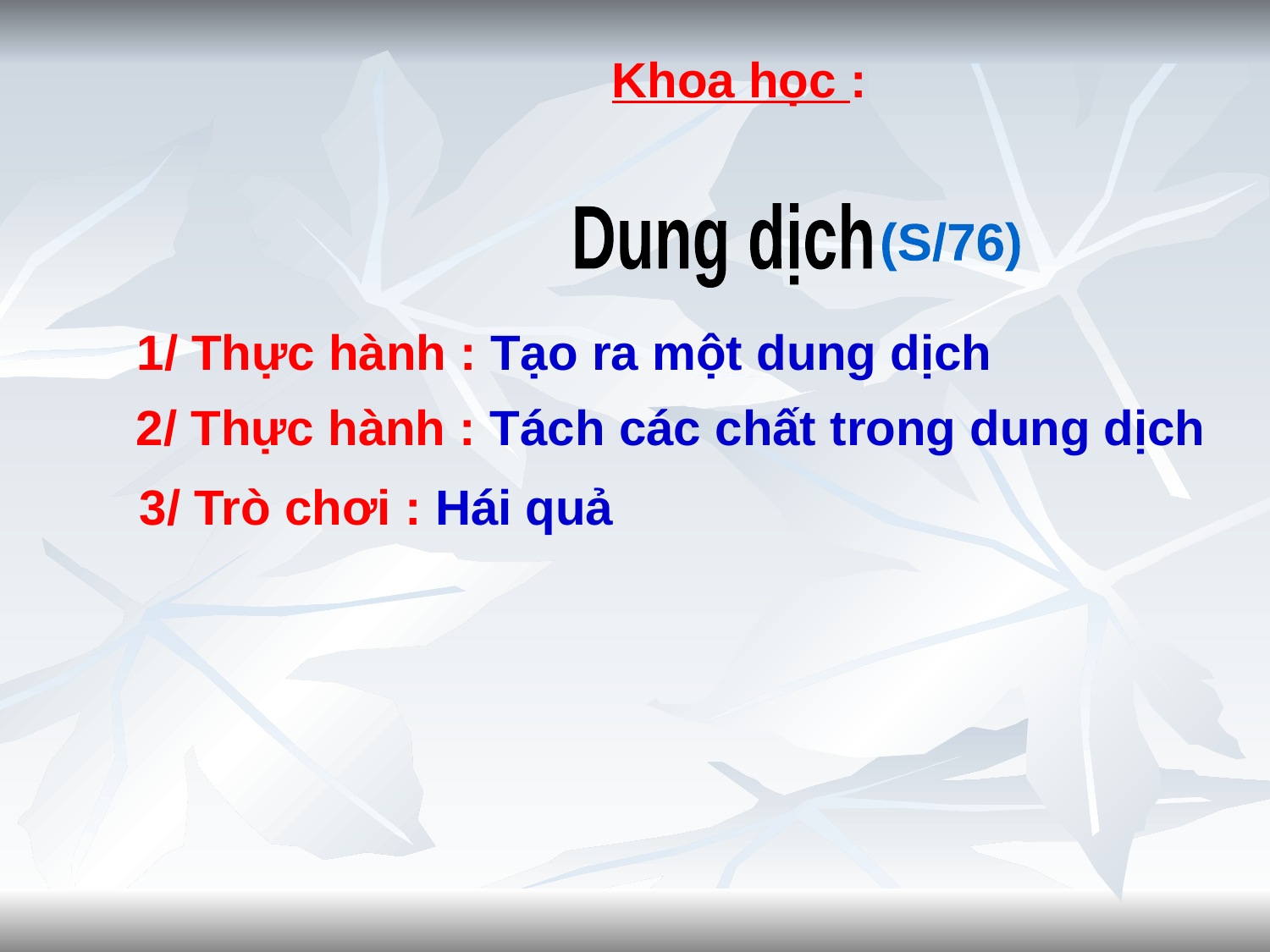

Khoa học :
Dung dịch
(S/76)
1/ Thực hành : Tạo ra một dung dịch
2/ Thực hành : Tách các chất trong dung dịch
3/ Trò chơi : Hái quả